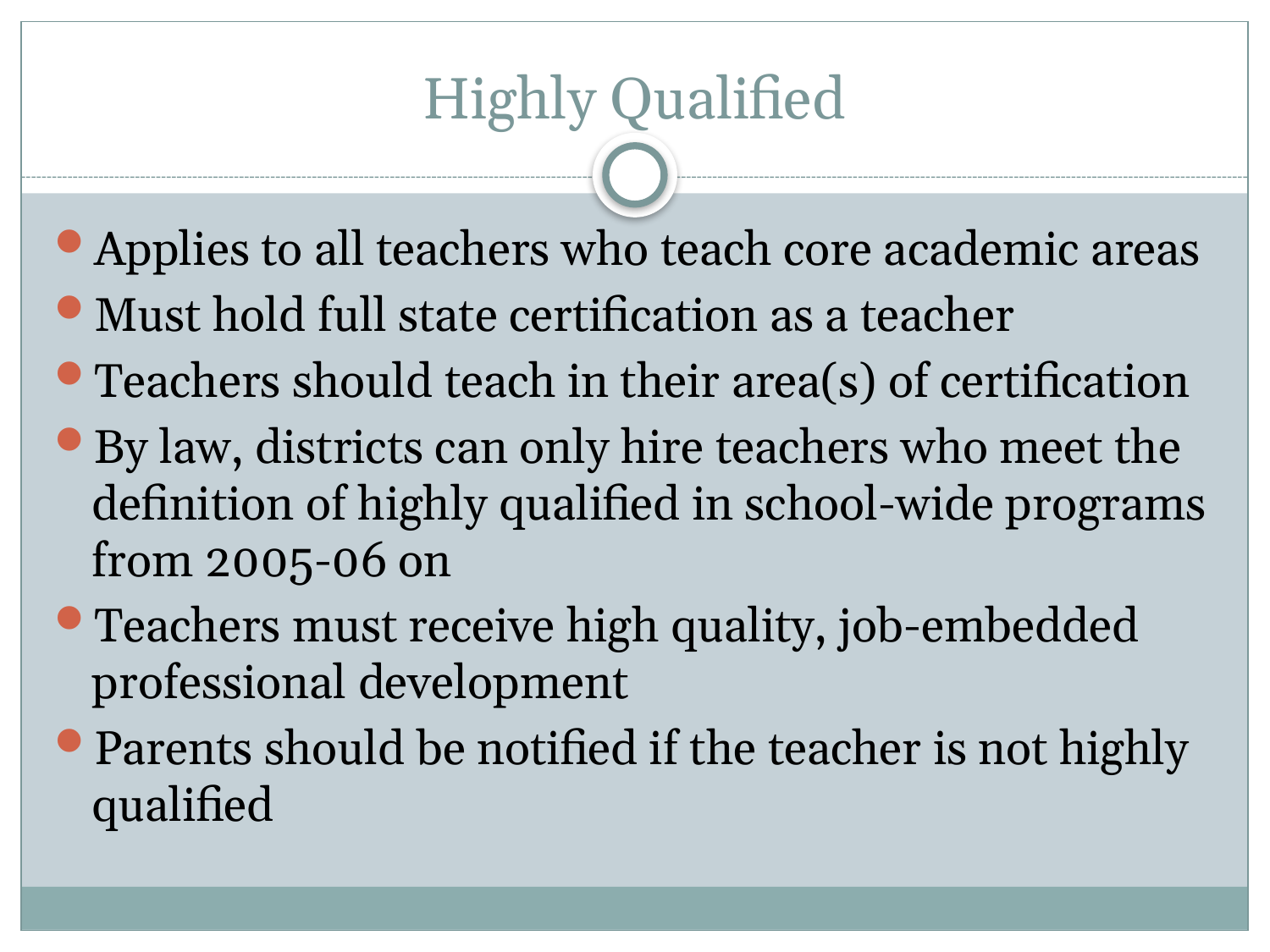

# Highly Qualified
Applies to all teachers who teach core academic areas
Must hold full state certification as a teacher
Teachers should teach in their area(s) of certification
By law, districts can only hire teachers who meet the definition of highly qualified in school-wide programs from 2005-06 on
Teachers must receive high quality, job-embedded professional development
Parents should be notified if the teacher is not highly qualified